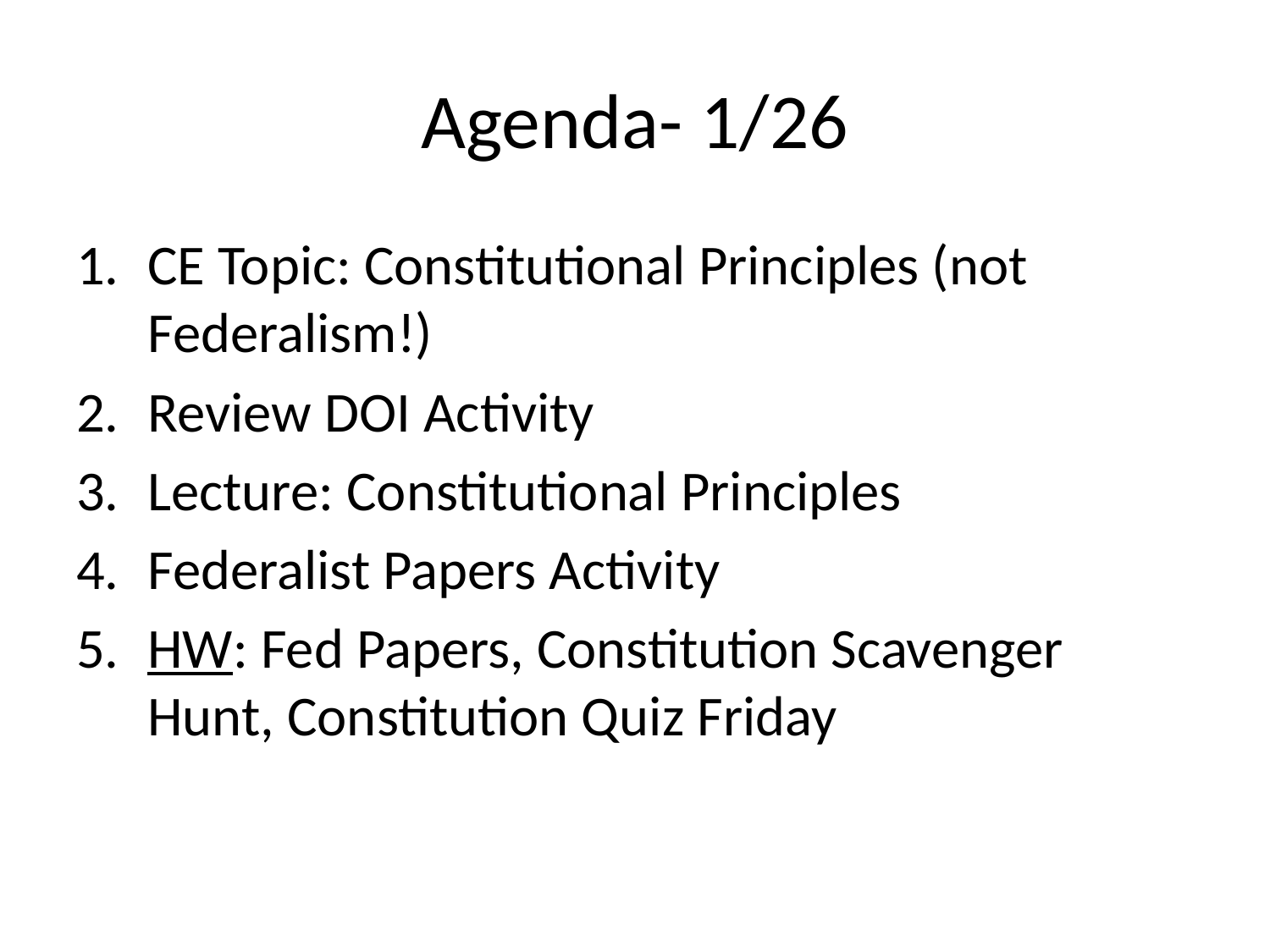

# Agenda- 1/26
CE Topic: Constitutional Principles (not Federalism!)
Review DOI Activity
Lecture: Constitutional Principles
Federalist Papers Activity
HW: Fed Papers, Constitution Scavenger Hunt, Constitution Quiz Friday